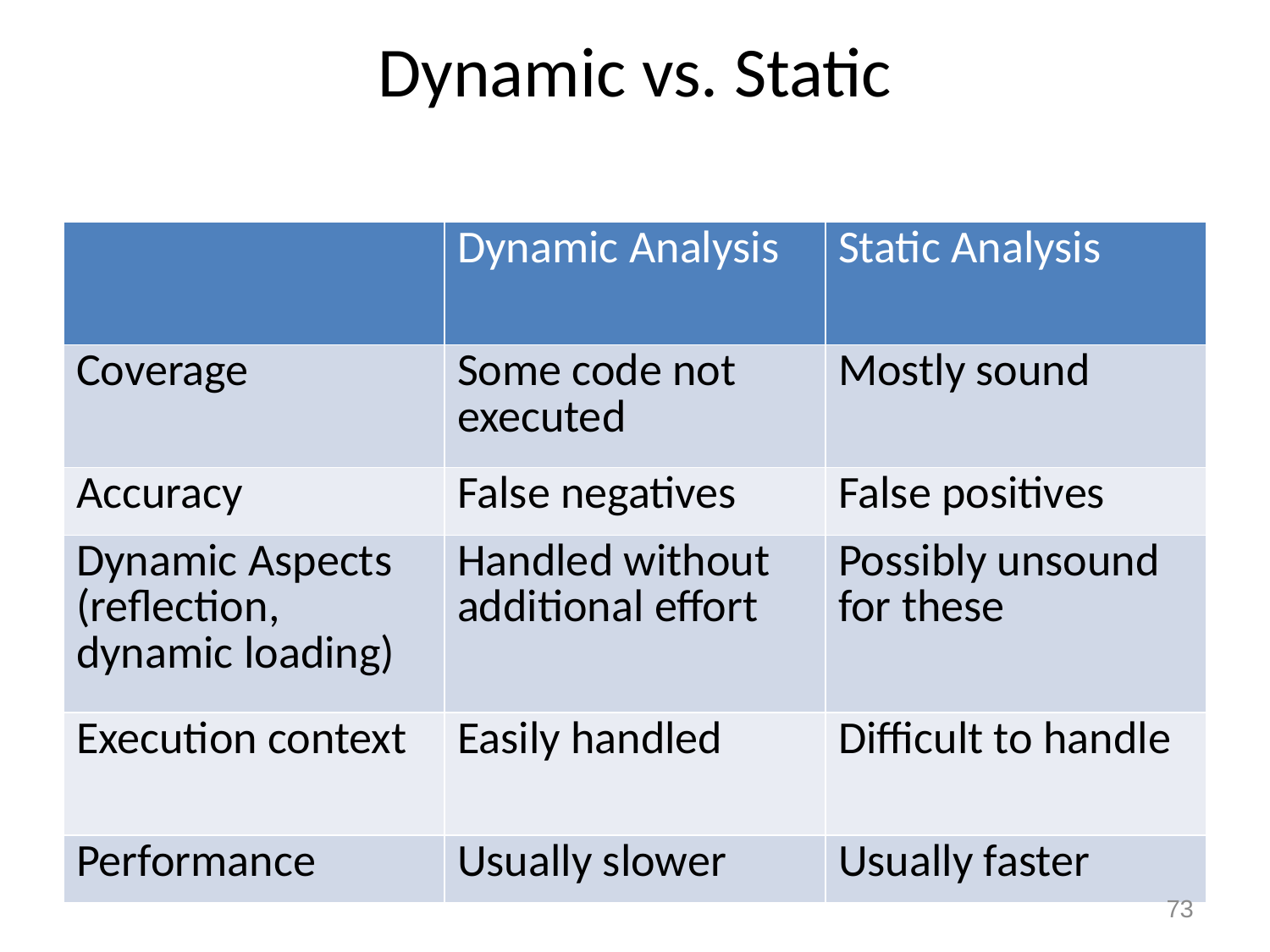

# Dynamic vs. Static
|  | Dynamic Analysis | Static Analysis |
| --- | --- | --- |
| Coverage | Some code not executed | Mostly sound |
| Accuracy | False negatives | False positives |
| Dynamic Aspects (reflection, dynamic loading) | Handled without additional effort | Possibly unsound for these |
| Execution context | Easily handled | Difficult to handle |
| Performance | Usually slower | Usually faster |
73